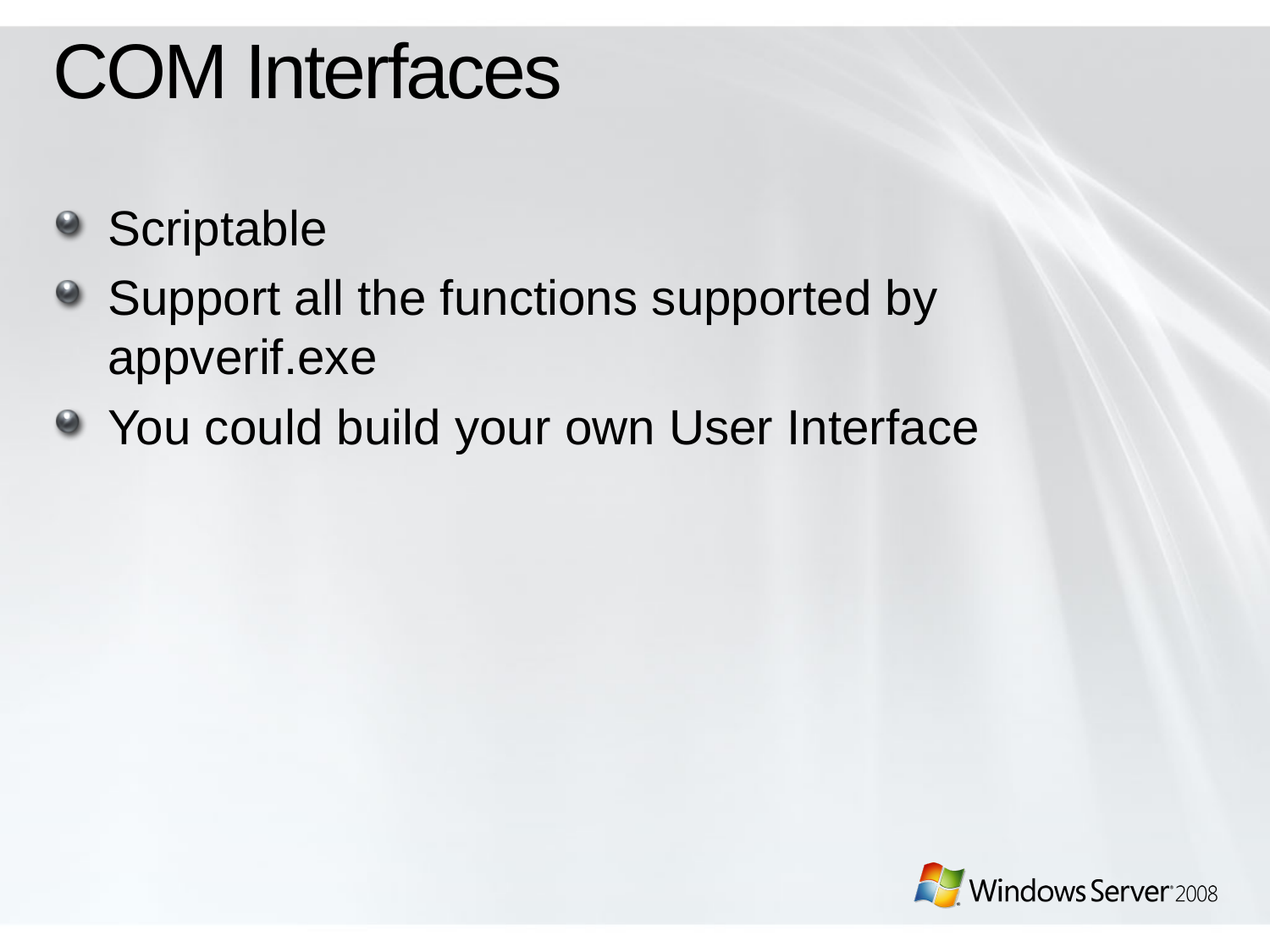

# COM Interfaces
Scriptable
Support all the functions supported by appverif.exe
You could build your own User Interface